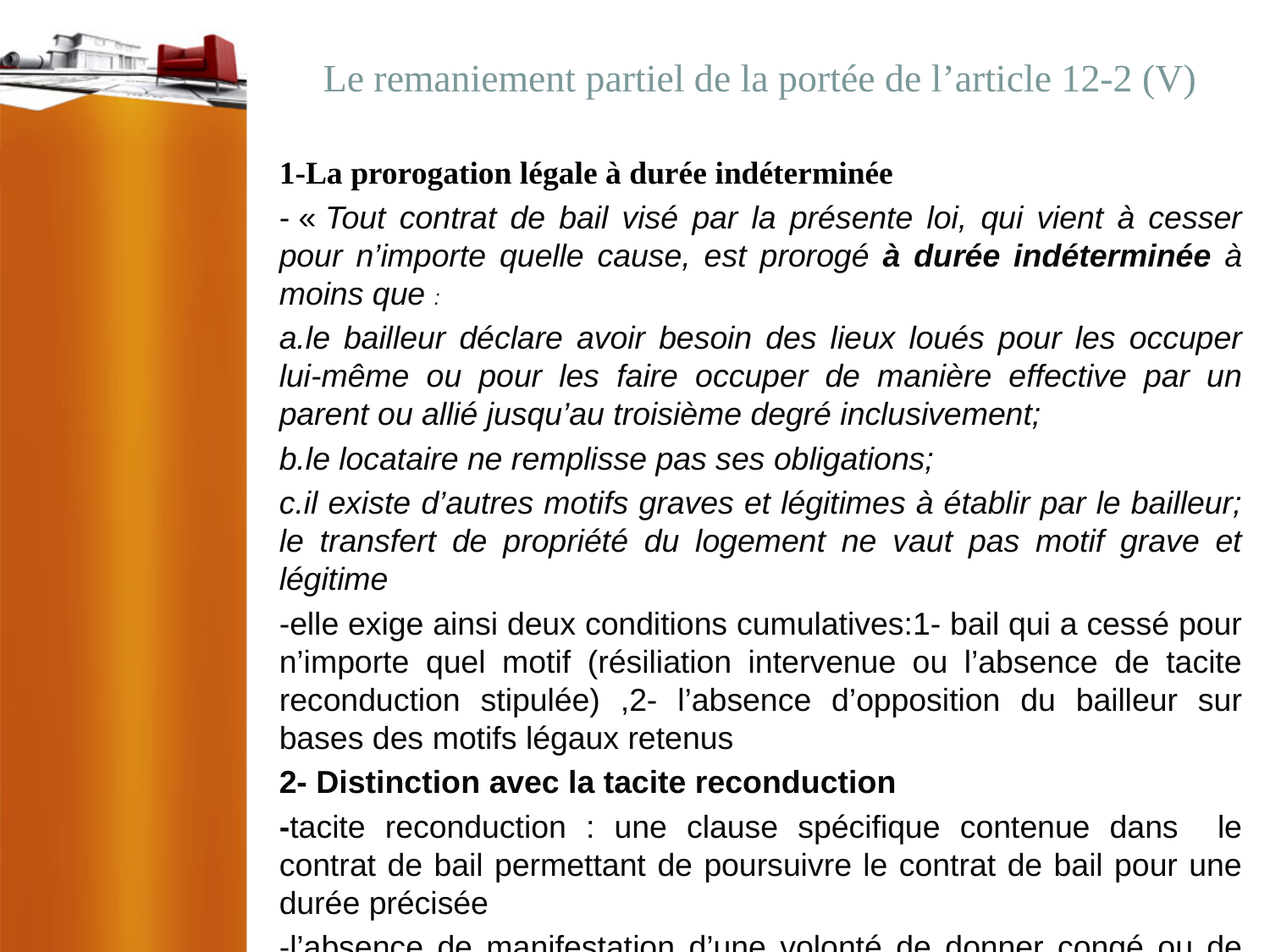

# Le remaniement partiel de la portée de l’article 12-2 (V)
1-La prorogation légale à durée indéterminée
- « Tout contrat de bail visé par la présente loi, qui vient à cesser pour n’importe quelle cause, est prorogé à durée indéterminée à moins que :
a.le bailleur déclare avoir besoin des lieux loués pour les occuper lui-même ou pour les faire occuper de manière effective par un parent ou allié jusqu’au troisième degré inclusivement;
b.le locataire ne remplisse pas ses obligations;
c.il existe d’autres motifs graves et légitimes à établir par le bailleur; le transfert de propriété du logement ne vaut pas motif grave et légitime
-elle exige ainsi deux conditions cumulatives:1- bail qui a cessé pour n’importe quel motif (résiliation intervenue ou l’absence de tacite reconduction stipulée) ,2- l’absence d’opposition du bailleur sur bases des motifs légaux retenus
2- Distinction avec la tacite reconduction
-tacite reconduction : une clause spécifique contenue dans  le contrat de bail permettant de poursuivre le contrat de bail pour une durée précisée
-l’absence de manifestation d’une volonté de donner congé ou de résilier ( aucun congé n’a été donné)